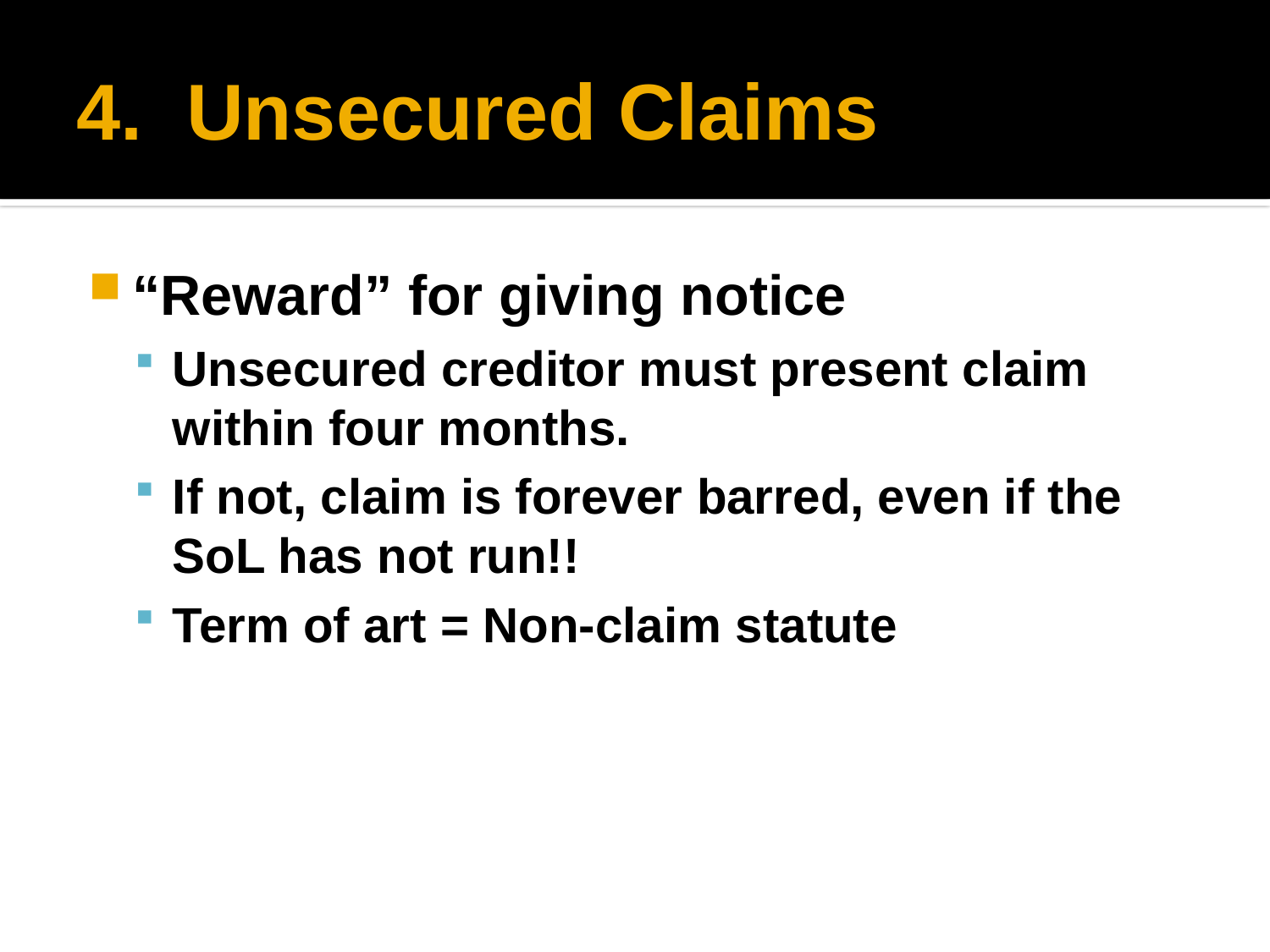

# 4.  Unsecured Claims
“Reward” for giving notice
Unsecured creditor must present claim within four months.
If not, claim is forever barred, even if the SoL has not run!!
Term of art = Non-claim statute